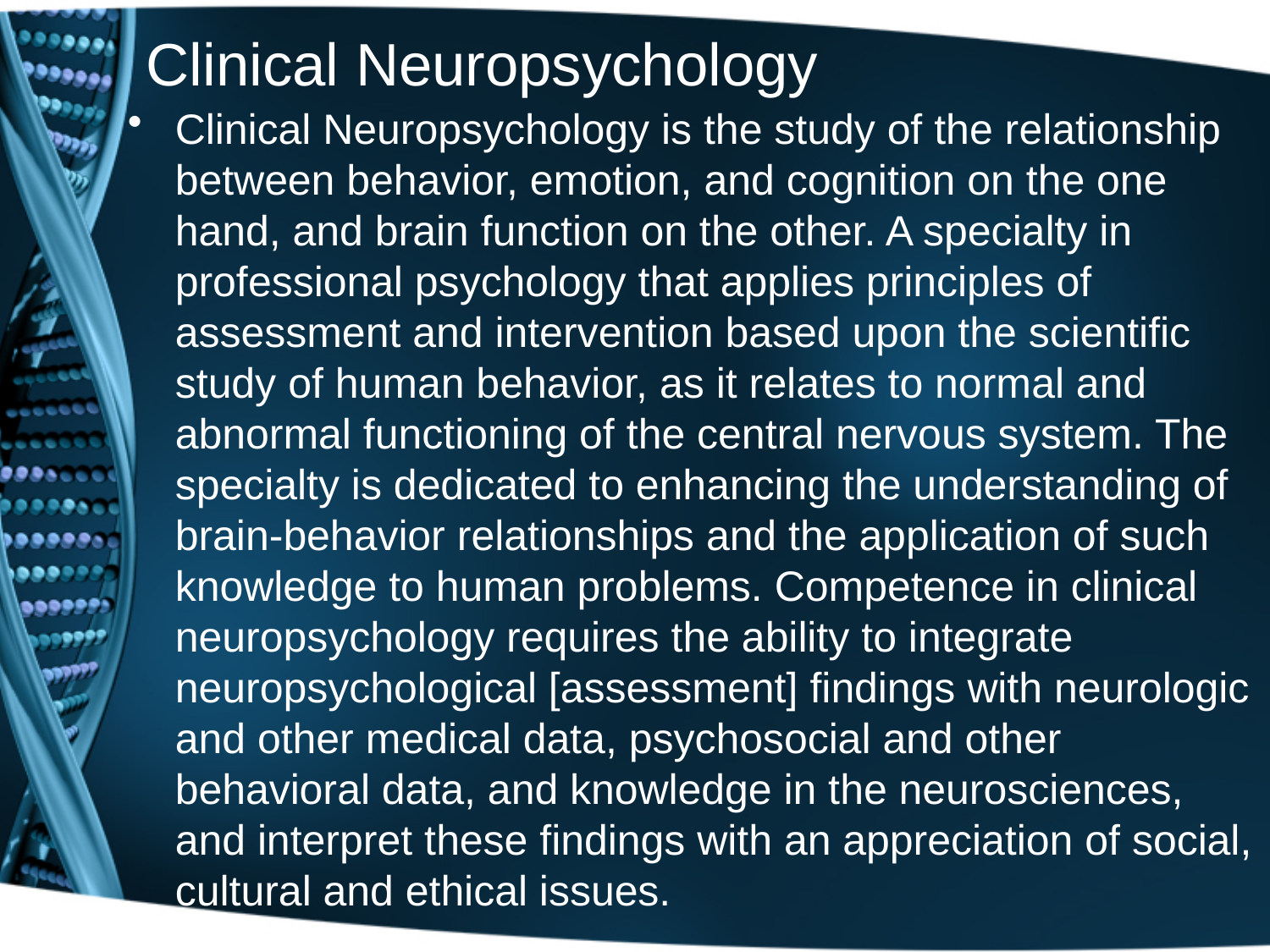

# Clinical Neuropsychology
Clinical Neuropsychology is the study of the relationship between behavior, emotion, and cognition on the one hand, and brain function on the other. A specialty in professional psychology that applies principles of assessment and intervention based upon the scientific study of human behavior, as it relates to normal and abnormal functioning of the central nervous system. The specialty is dedicated to enhancing the understanding of brain‐behavior relationships and the application of such knowledge to human problems. Competence in clinical neuropsychology requires the ability to integrate neuropsychological [assessment] findings with neurologic and other medical data, psychosocial and other behavioral data, and knowledge in the neurosciences, and interpret these findings with an appreciation of social, cultural and ethical issues.